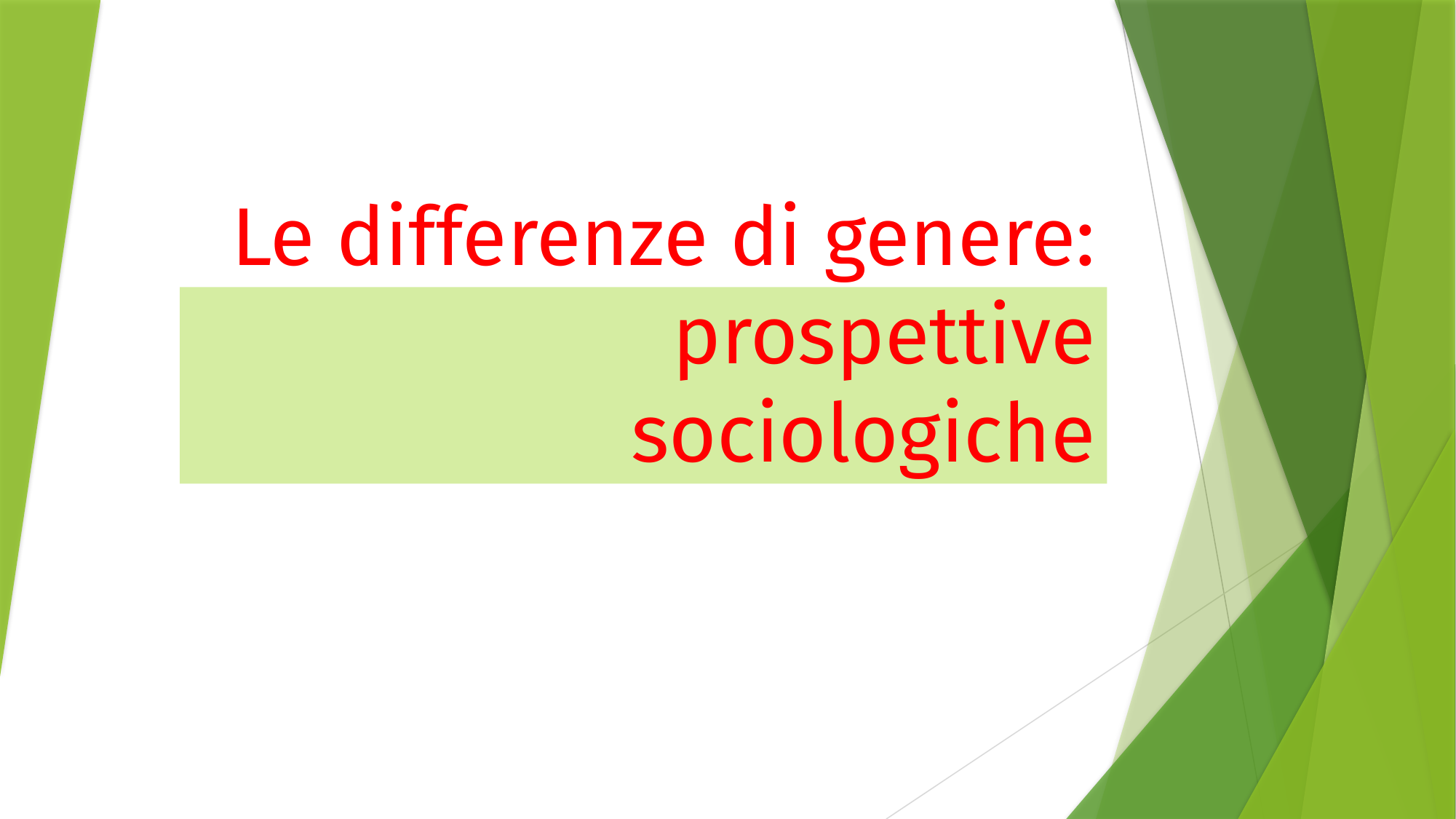

# Le differenze di genere: prospettive sociologiche